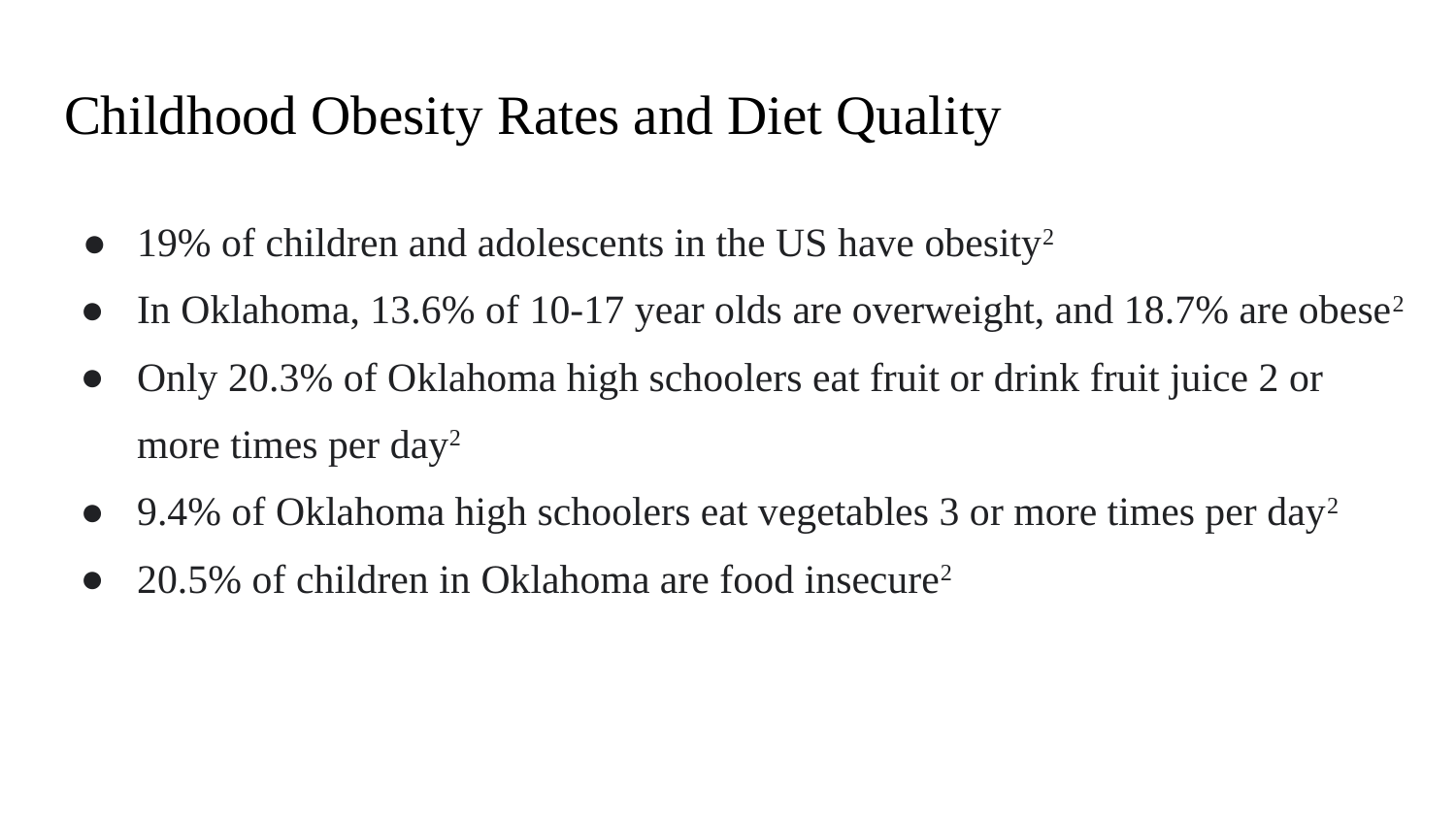

# Childhood Obesity Rates and Diet Quality
19% of children and adolescents in the US have obesity2
In Oklahoma, 13.6% of 10-17 year olds are overweight, and 18.7% are obese2
Only 20.3% of Oklahoma high schoolers eat fruit or drink fruit juice 2 or more times per day2
9.4% of Oklahoma high schoolers eat vegetables 3 or more times per day2
20.5% of children in Oklahoma are food insecure2